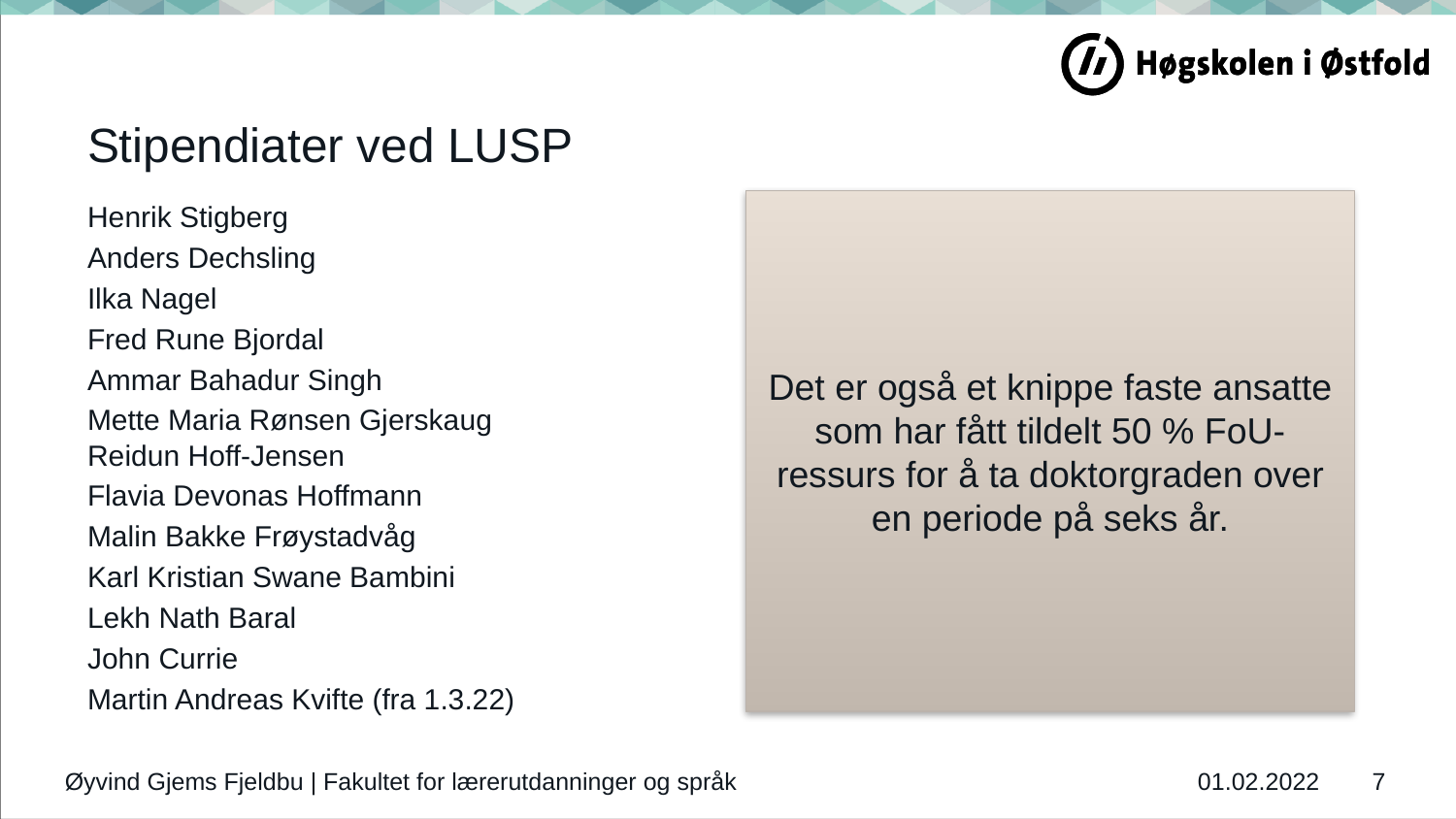

# Stipendiater ved LUSP
Det er også et knippe faste ansatte som har fått tildelt 50 % FoU-ressurs for å ta doktorgraden over en periode på seks år.
Henrik Stigberg
Anders Dechsling
Ilka Nagel
Fred Rune Bjordal
Ammar Bahadur Singh
Mette Maria Rønsen Gjerskaug
Reidun Hoff-Jensen
Flavia Devonas Hoffmann
Malin Bakke Frøystadvåg
Karl Kristian Swane Bambini
Lekh Nath Baral
John Currie
Martin Andreas Kvifte (fra 1.3.22)

Øyvind Gjems Fjeldbu | Fakultet for lærerutdanninger og språk
7
01.02.2022